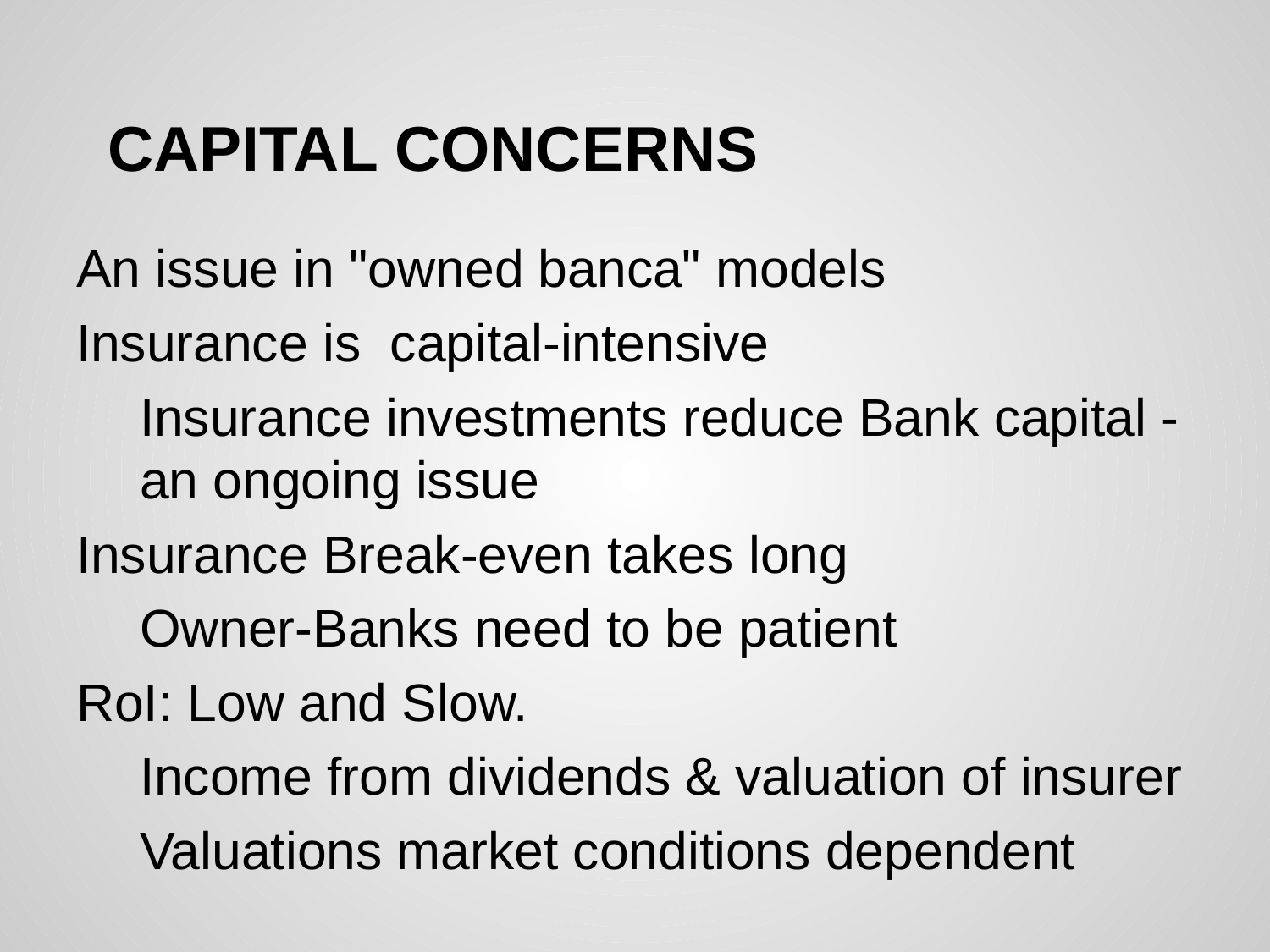

# CAPITAL CONCERNS
An issue in "owned banca" models
Insurance is  capital-intensive
Insurance investments reduce Bank capital - an ongoing issue
Insurance Break-even takes long
Owner-Banks need to be patient
RoI: Low and Slow.
Income from dividends & valuation of insurer
Valuations market conditions dependent